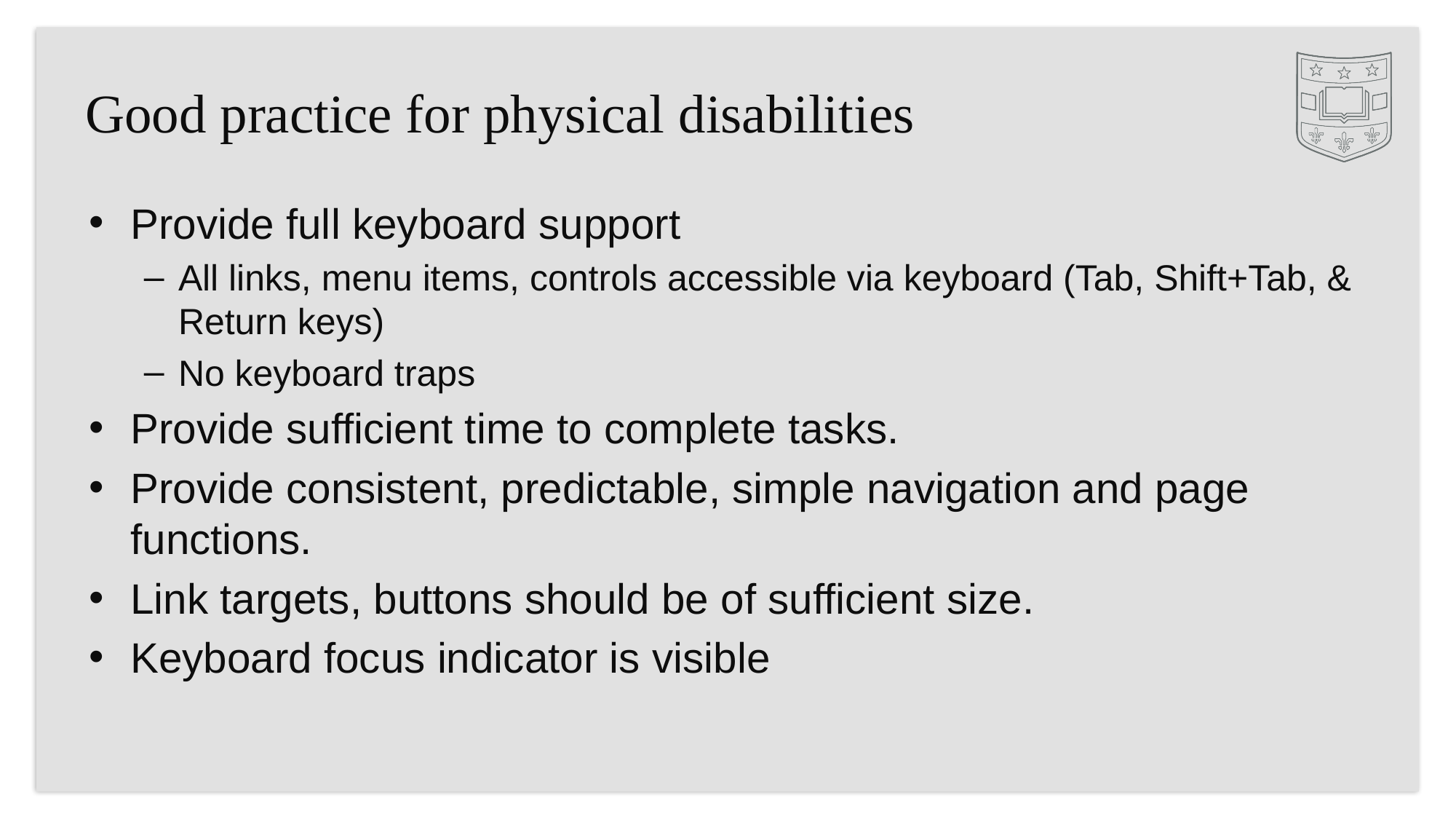

# Good practice for physical disabilities
Provide full keyboard support
All links, menu items, controls accessible via keyboard (Tab, Shift+Tab, & Return keys)
No keyboard traps
Provide sufficient time to complete tasks.
Provide consistent, predictable, simple navigation and page functions.
Link targets, buttons should be of sufficient size.
Keyboard focus indicator is visible